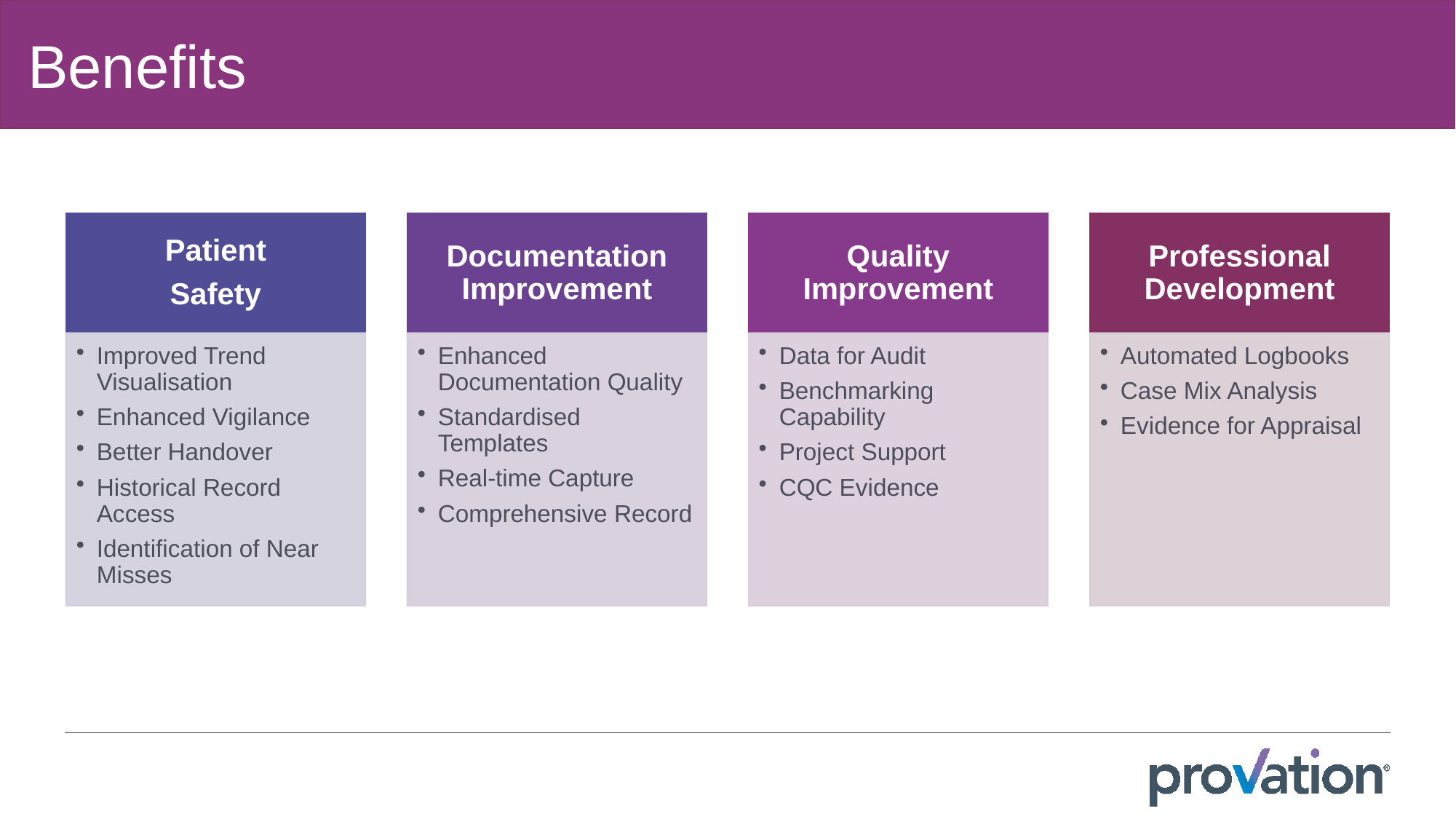

Benefits
Patient
Safety
Improved Trend Visualisation
Enhanced Vigilance
Better Handover
Historical Record Access
Identification of Near Misses
Documentation Improvement
Enhanced Documentation Quality
Standardised Templates
Real-time Capture
Comprehensive Record
Quality Improvement
Data for Audit
Benchmarking Capability
Project Support
CQC Evidence
Professional Development
Automated Logbooks
Case Mix Analysis
Evidence for Appraisal